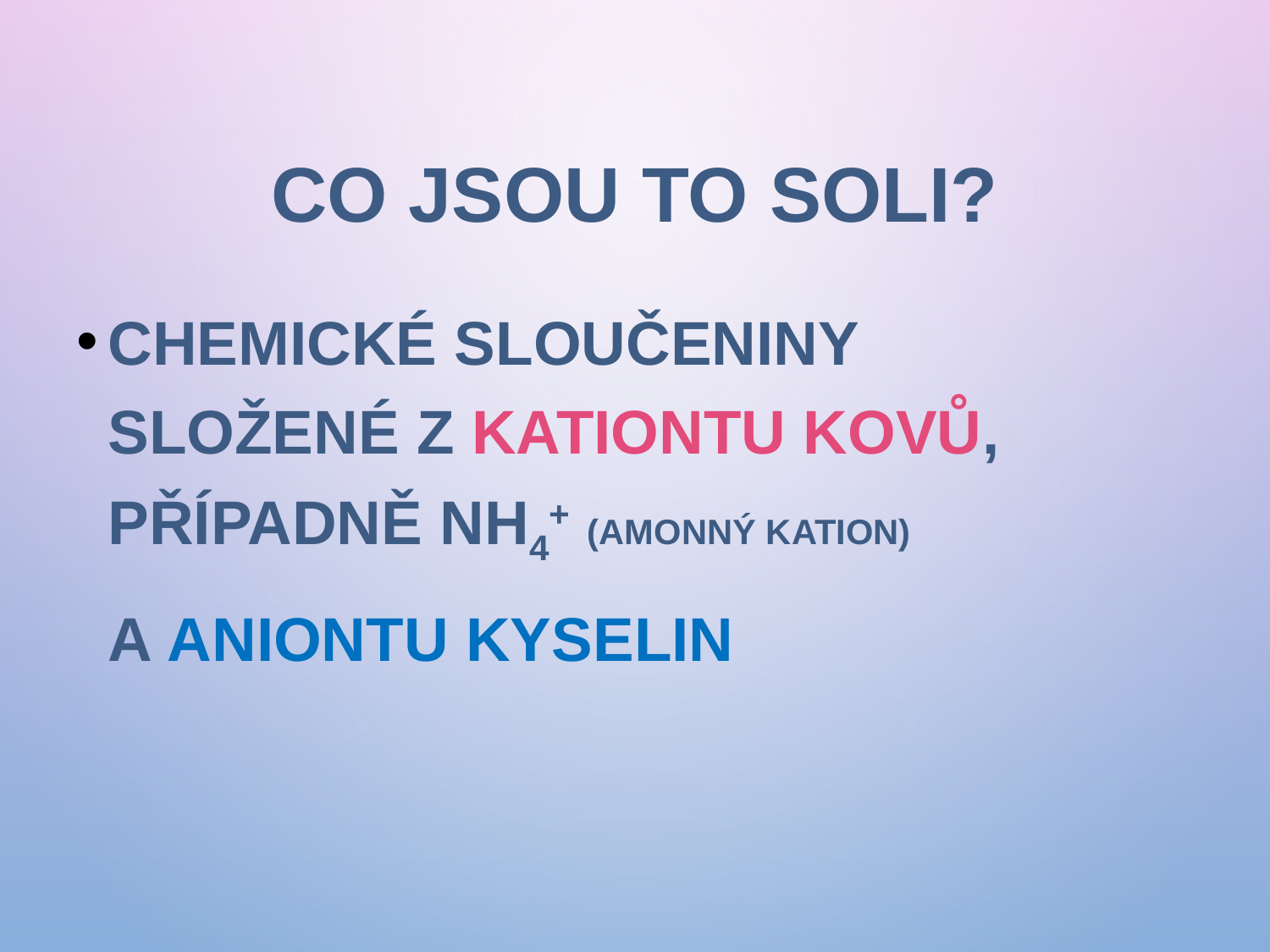

# Co jsou to soli?

Chemické sloučeniny složené z kationtu kovů, případně NH4+ (amonný kation)
	a aniontu kyselin